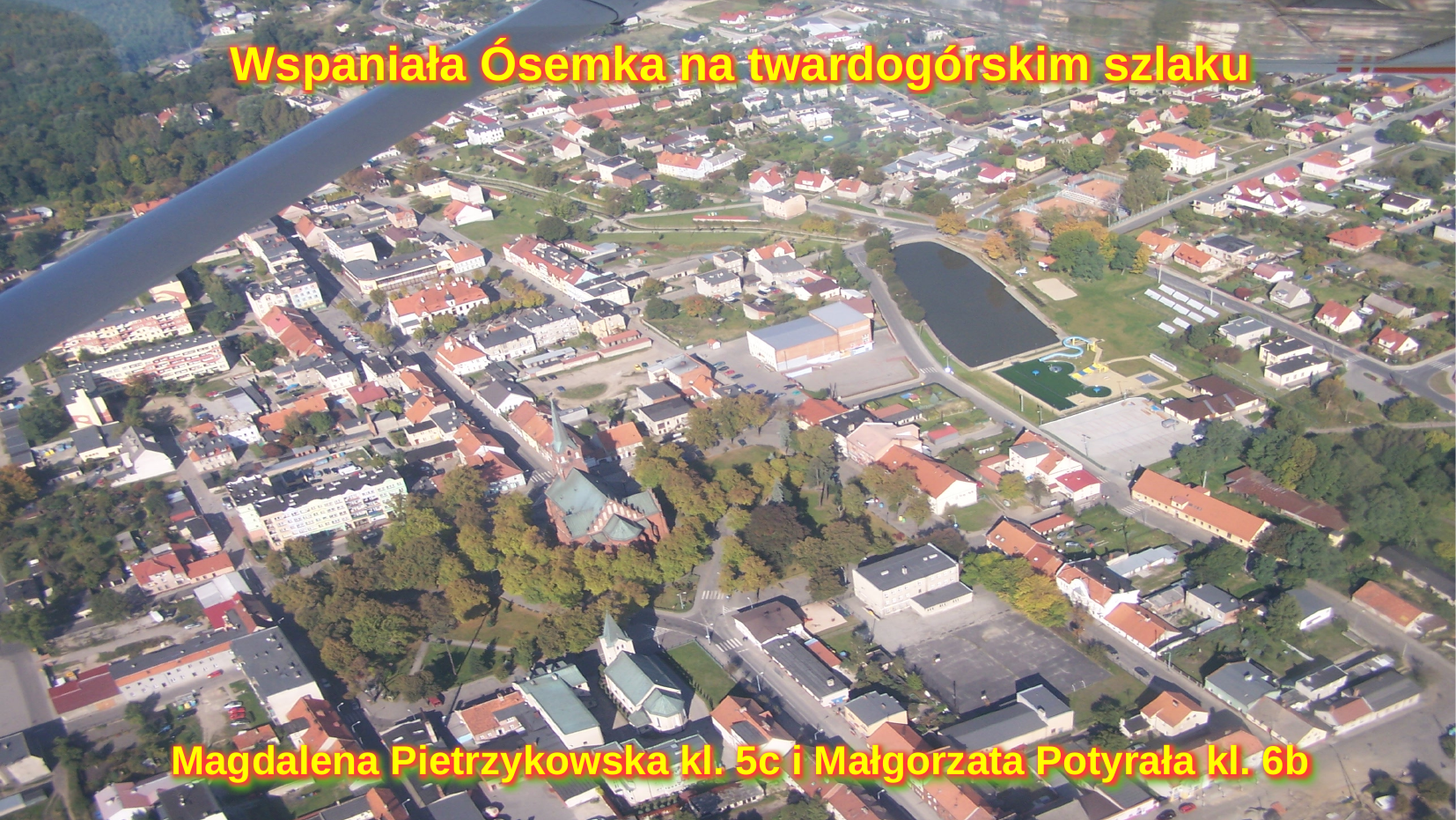

Wspaniała Ósemka na twardogórskim szlaku
Magdalena Pietrzykowska kl. 5c i Małgorzata Potyrała kl. 6b